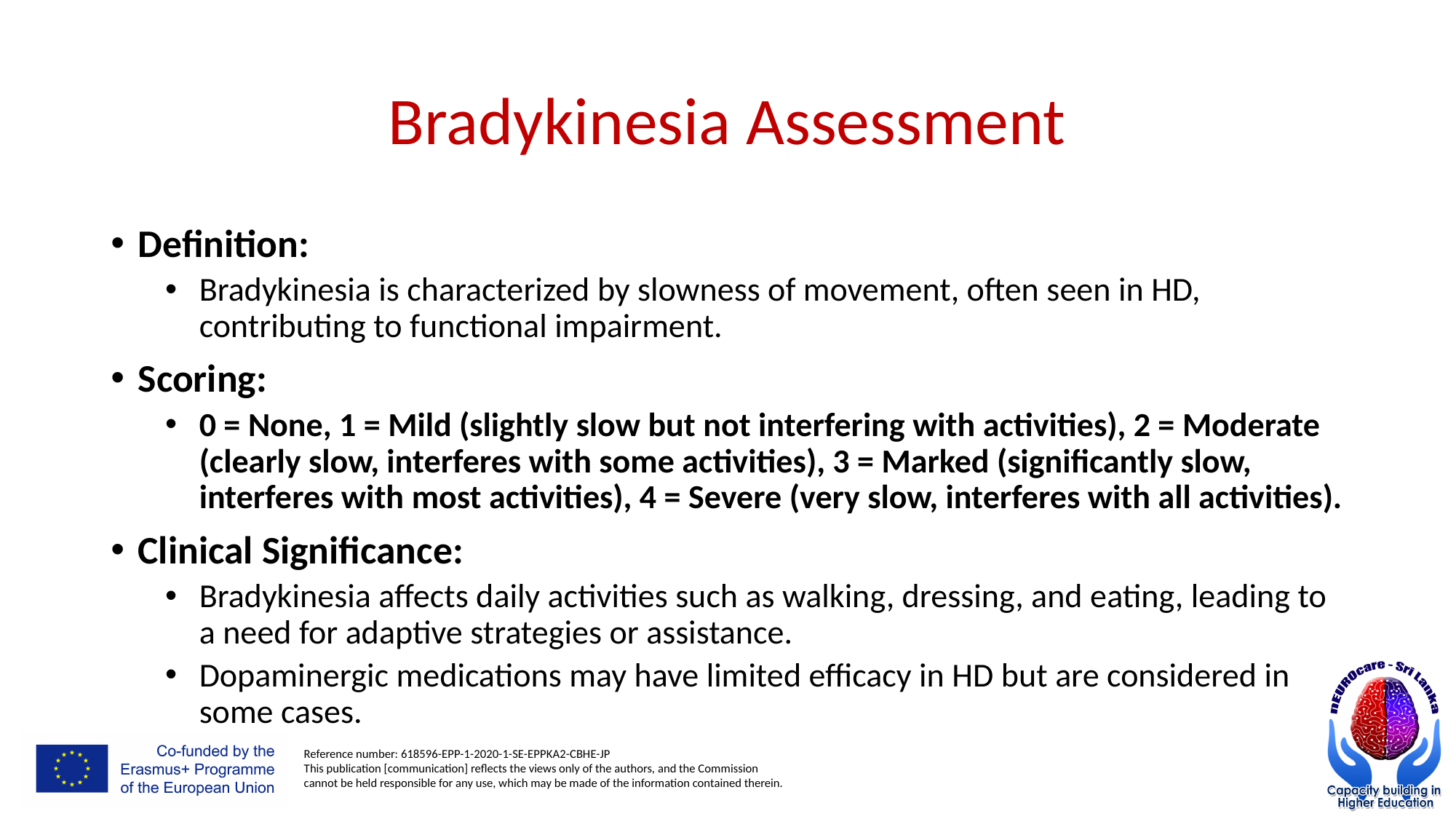

# Bradykinesia Assessment
Definition:
Bradykinesia is characterized by slowness of movement, often seen in HD, contributing to functional impairment.
Scoring:
0 = None, 1 = Mild (slightly slow but not interfering with activities), 2 = Moderate (clearly slow, interferes with some activities), 3 = Marked (significantly slow, interferes with most activities), 4 = Severe (very slow, interferes with all activities).
Clinical Significance:
Bradykinesia affects daily activities such as walking, dressing, and eating, leading to a need for adaptive strategies or assistance.
Dopaminergic medications may have limited efficacy in HD but are considered in some cases.